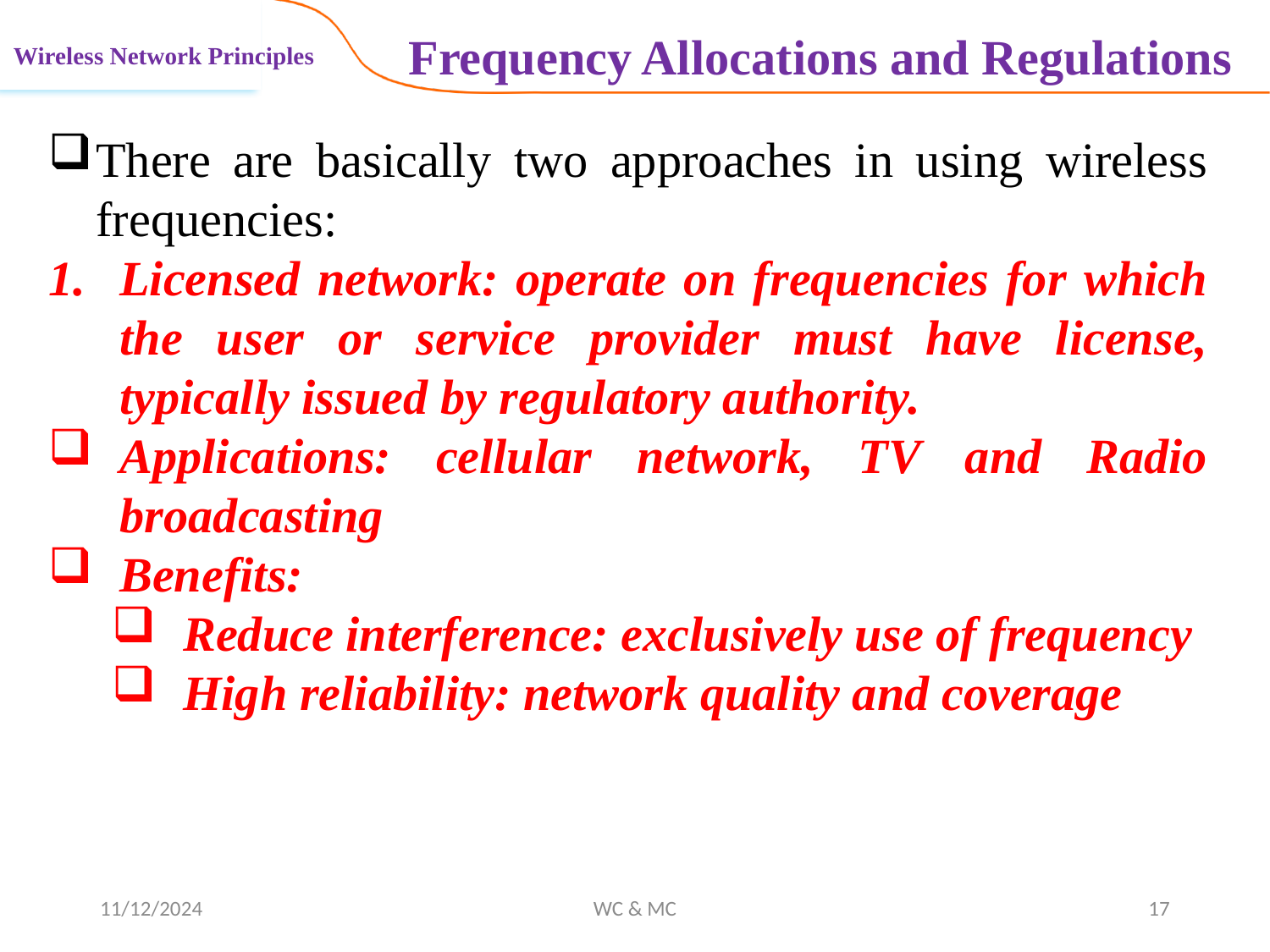

Frequency Allocations and Regulations
Wireless Network Principles
There are basically two approaches in using wireless frequencies:
Licensed network: operate on frequencies for which the user or service provider must have license, typically issued by regulatory authority.
Applications: cellular network, TV and Radio broadcasting
Benefits:
Reduce interference: exclusively use of frequency
High reliability: network quality and coverage

11/12/2024
WC & MC
17